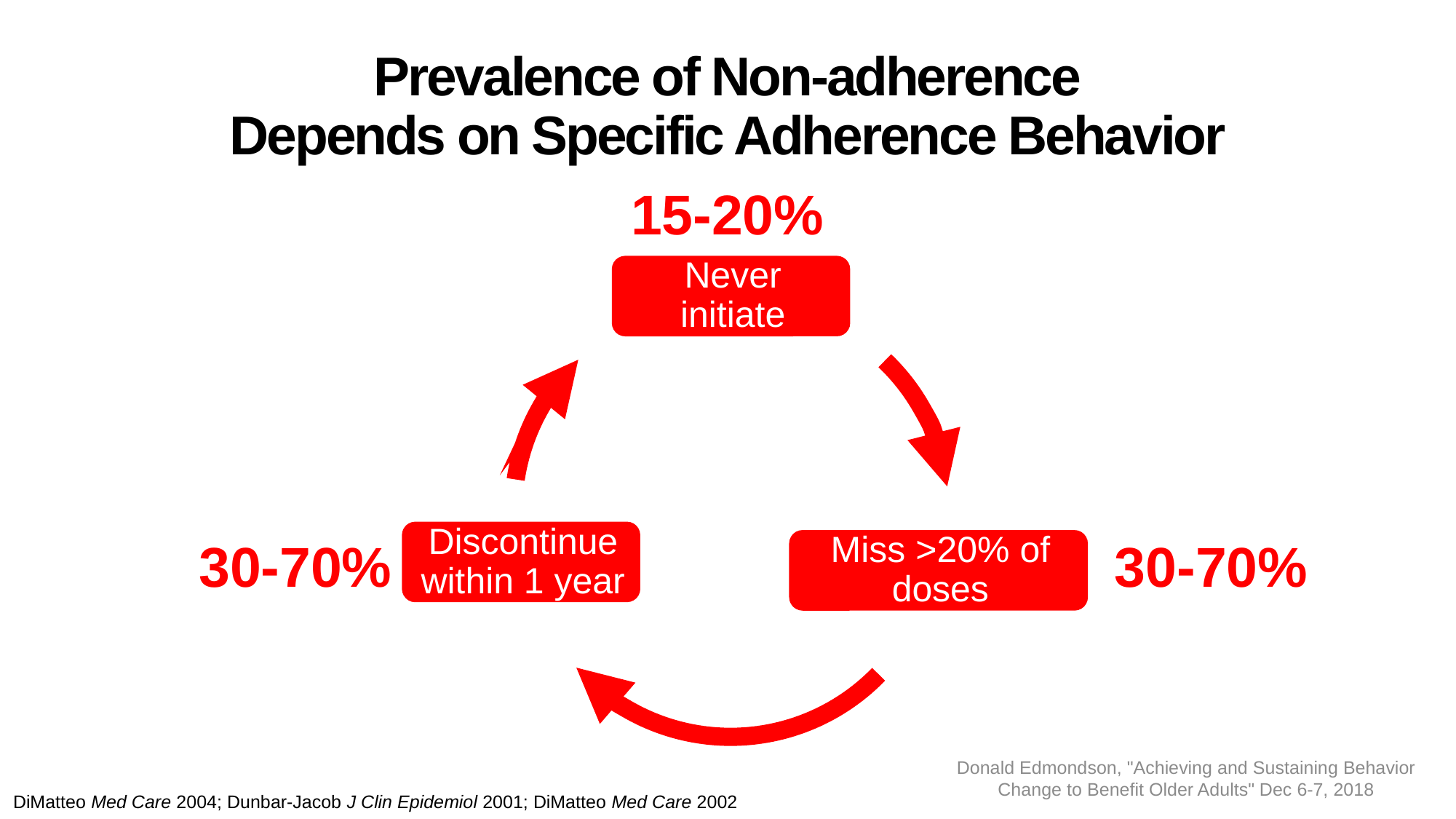

# Prevalence of Non-adherence Depends on Specific Adherence Behavior
15-20%
Never initiate
Miss >20% of doses
Discontinue within 1 year
30-70%

30-70%

Donald Edmondson, "Achieving and Sustaining Behavior Change to Benefit Older Adults" Dec 6-7, 2018
DiMatteo Med Care 2004; Dunbar-Jacob J Clin Epidemiol 2001; DiMatteo Med Care 2002